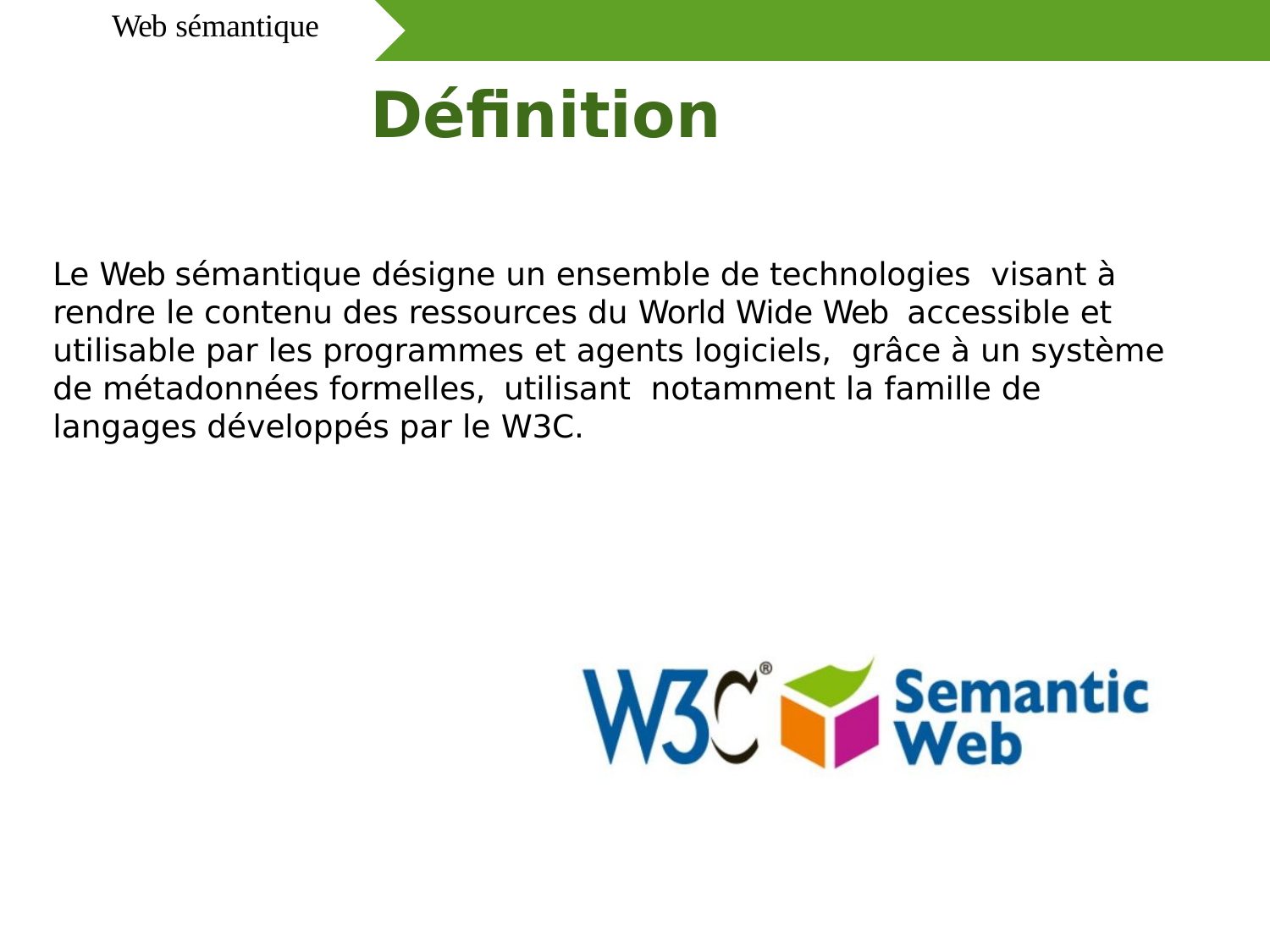

Web sémantique
# Définition
Le Web sémantique désigne un ensemble de technologies  visant à rendre le contenu des ressources du World Wide Web  accessible et utilisable par les programmes et agents logiciels,  grâce à un système de métadonnées formelles, utilisant  notamment la famille de langages développés par le W3C.